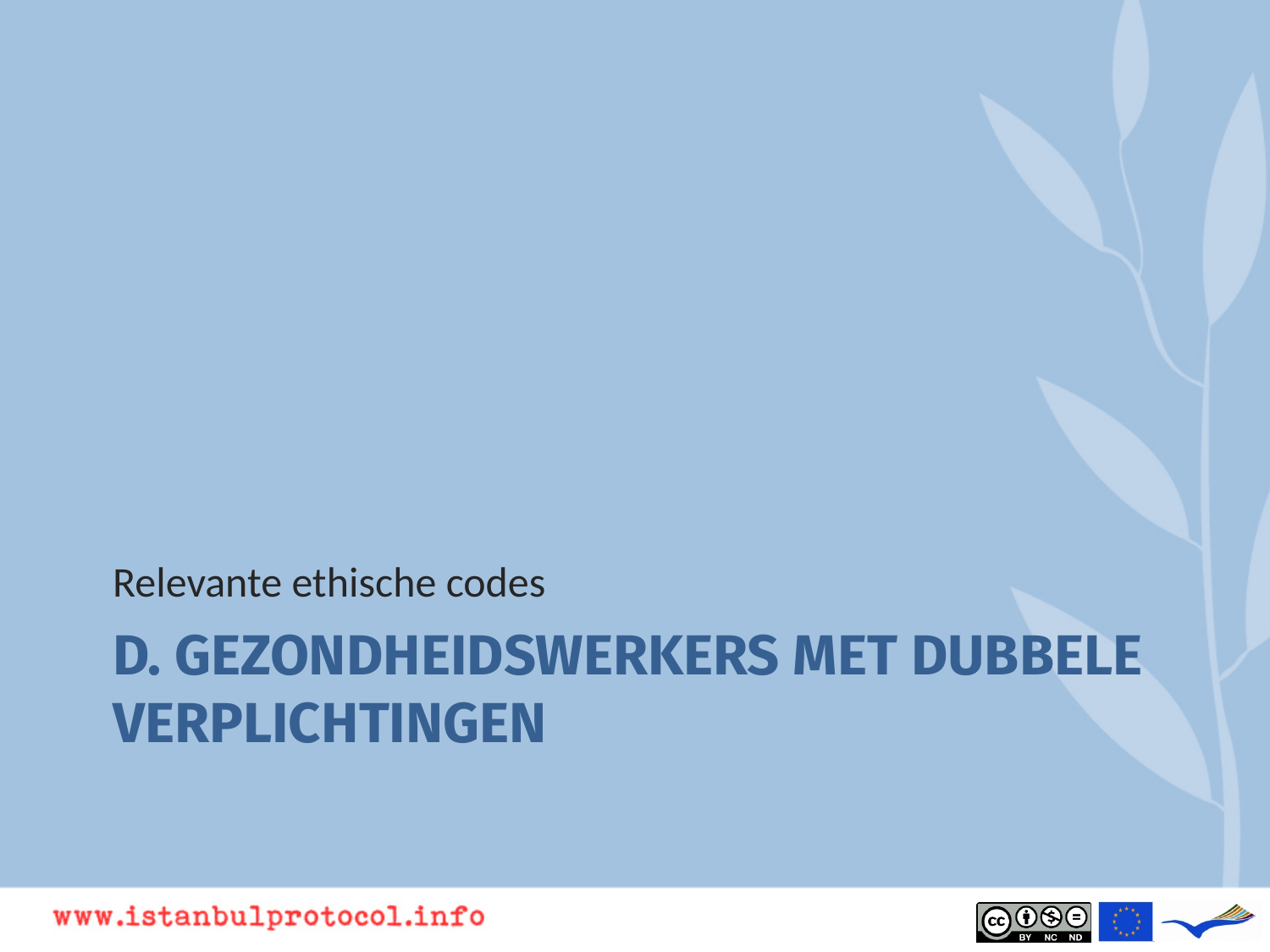

Relevante ethische codes
# D. Gezondheidswerkers met dubbele verplichtingen